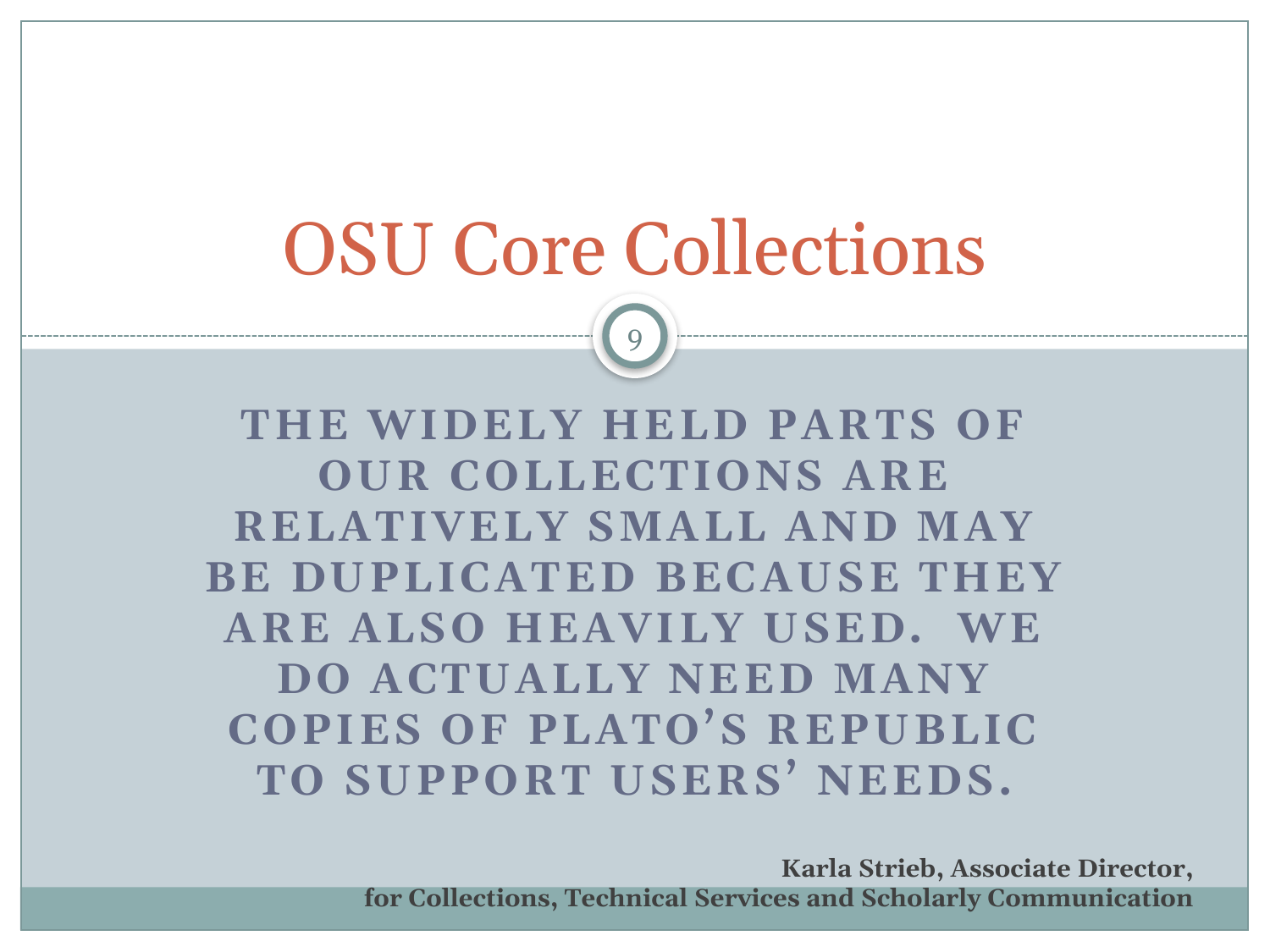

# OSU Core Collections
9
The widely held parts of our collections are relatively small and may be duplicated because they are also heavily used.  We do actually need many copies of Plato’s Republic to support users’ needs.
Karla Strieb, Associate Director,
for Collections, Technical Services and Scholarly Communication